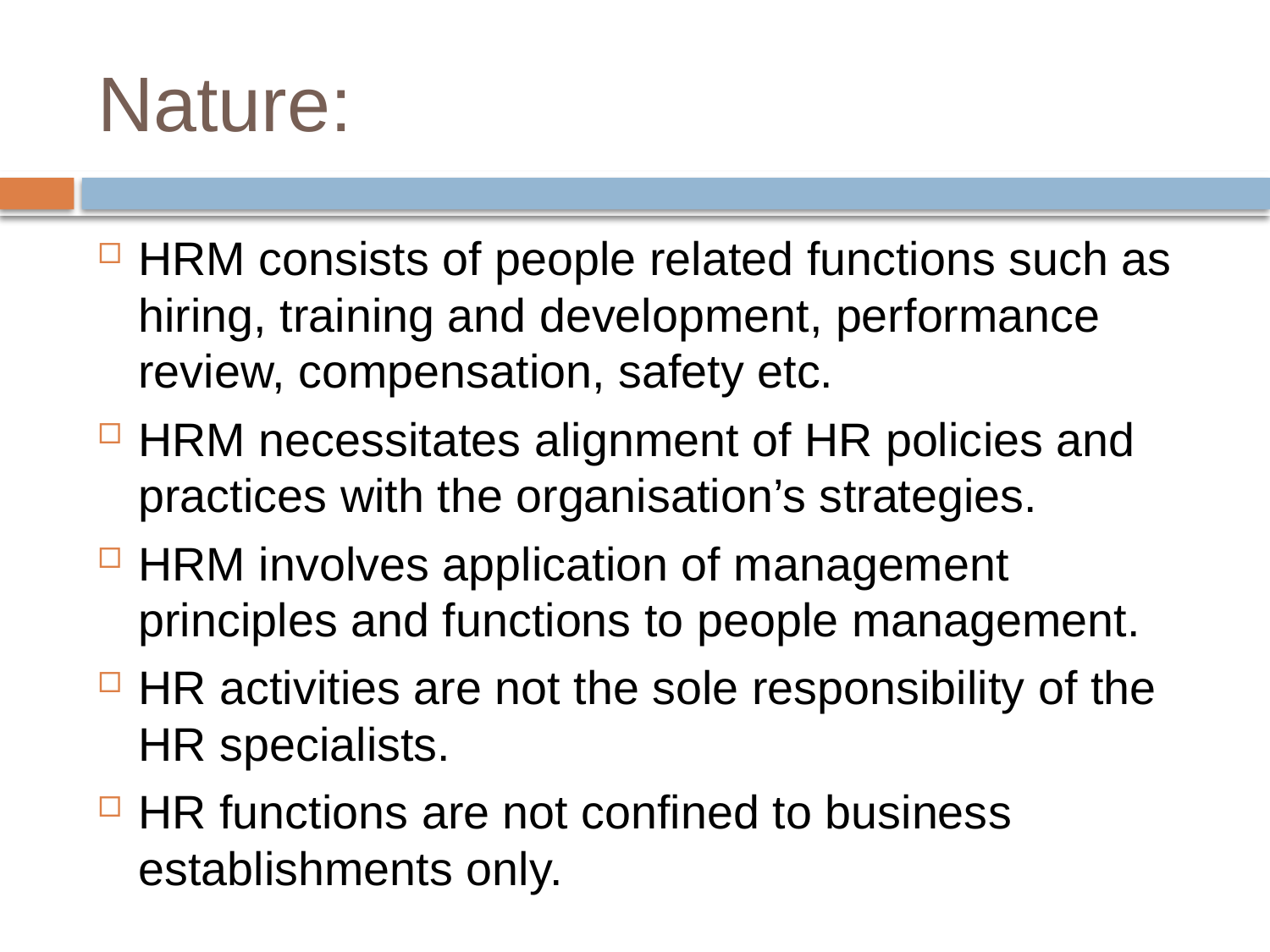

# Nature:
HRM consists of people related functions such as hiring, training and development, performance review, compensation, safety etc.
HRM necessitates alignment of HR policies and practices with the organisation’s strategies.
HRM involves application of management principles and functions to people management.
HR activities are not the sole responsibility of the HR specialists.
HR functions are not confined to business establishments only.